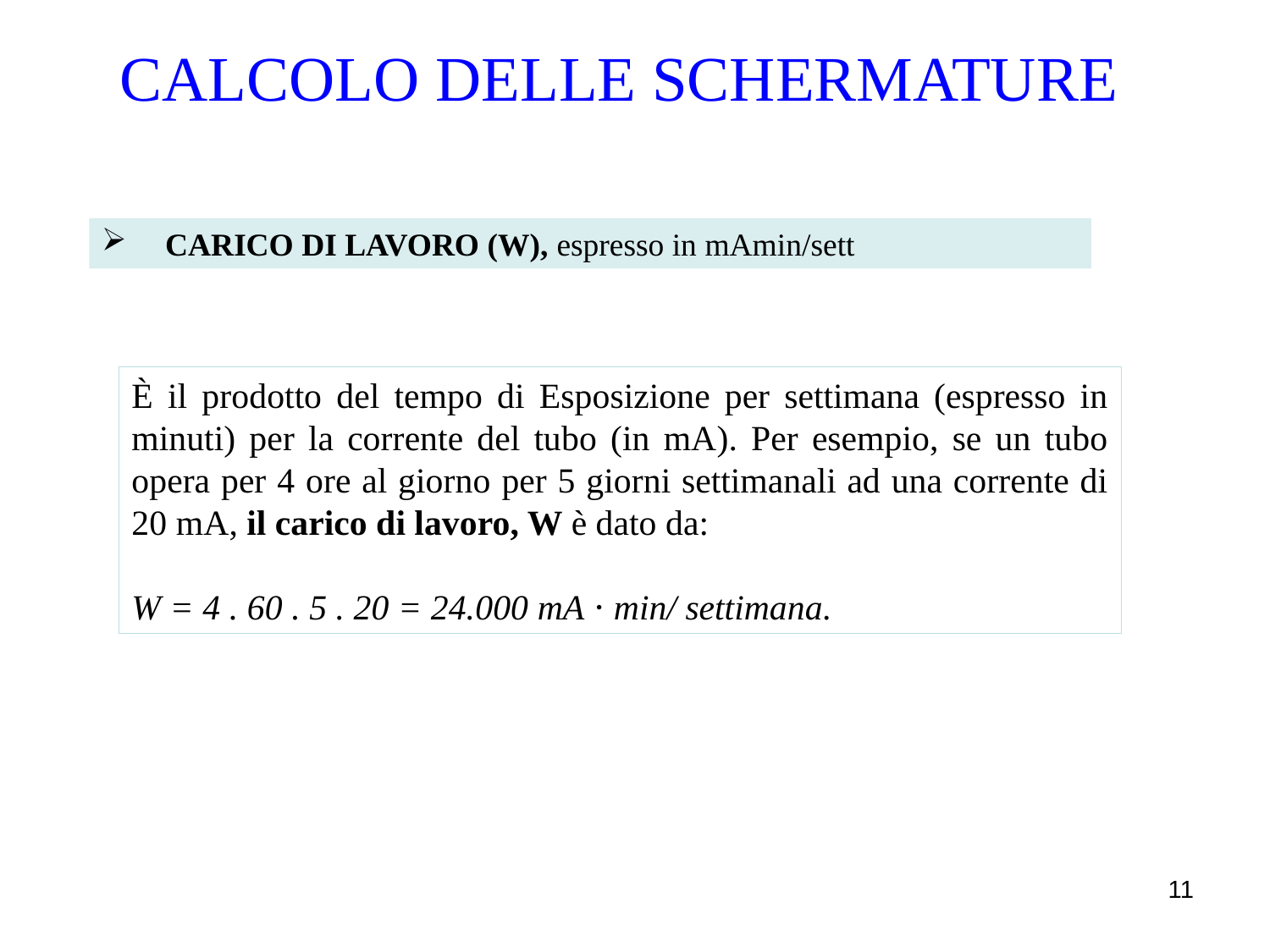

CALCOLO DELLE SCHERMATURE
CARICO DI LAVORO (W), espresso in mAmin/sett
È il prodotto del tempo di Esposizione per settimana (espresso in minuti) per la corrente del tubo (in mA). Per esempio, se un tubo opera per 4 ore al giorno per 5 giorni settimanali ad una corrente di 20 mA, il carico di lavoro, W è dato da:

W = 4 . 60 . 5 . 20 = 24.000 mA ⋅ min/ settimana.
11